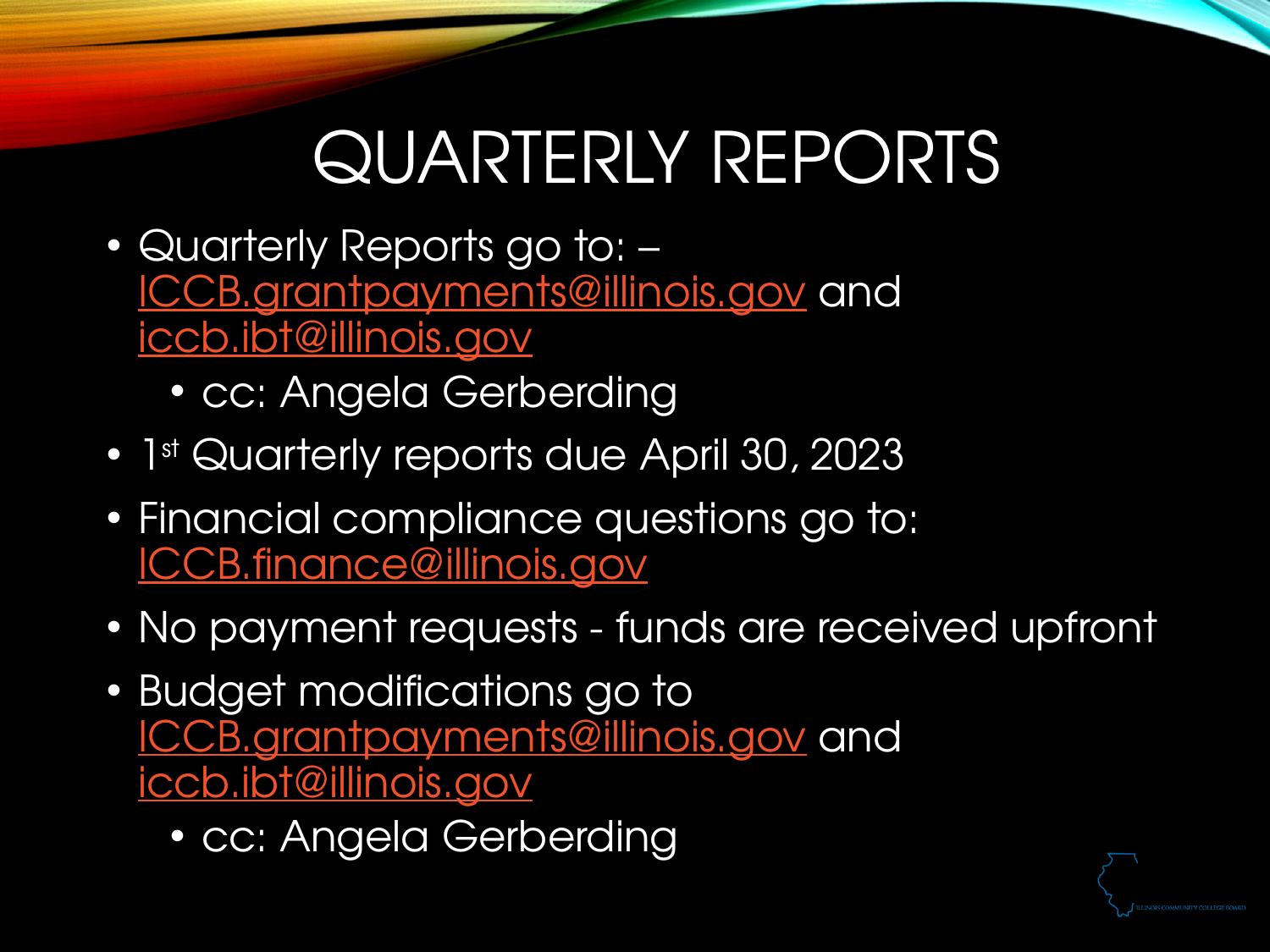

# Quarterly Reports
Quarterly Reports go to: – ICCB.grantpayments@illinois.gov and iccb.ibt@illinois.gov
cc: Angela Gerberding
1st Quarterly reports due April 30, 2023
Financial compliance questions go to: ICCB.finance@illinois.gov
No payment requests - funds are received upfront
Budget modifications go to ICCB.grantpayments@illinois.gov and iccb.ibt@illinois.gov
cc: Angela Gerberding